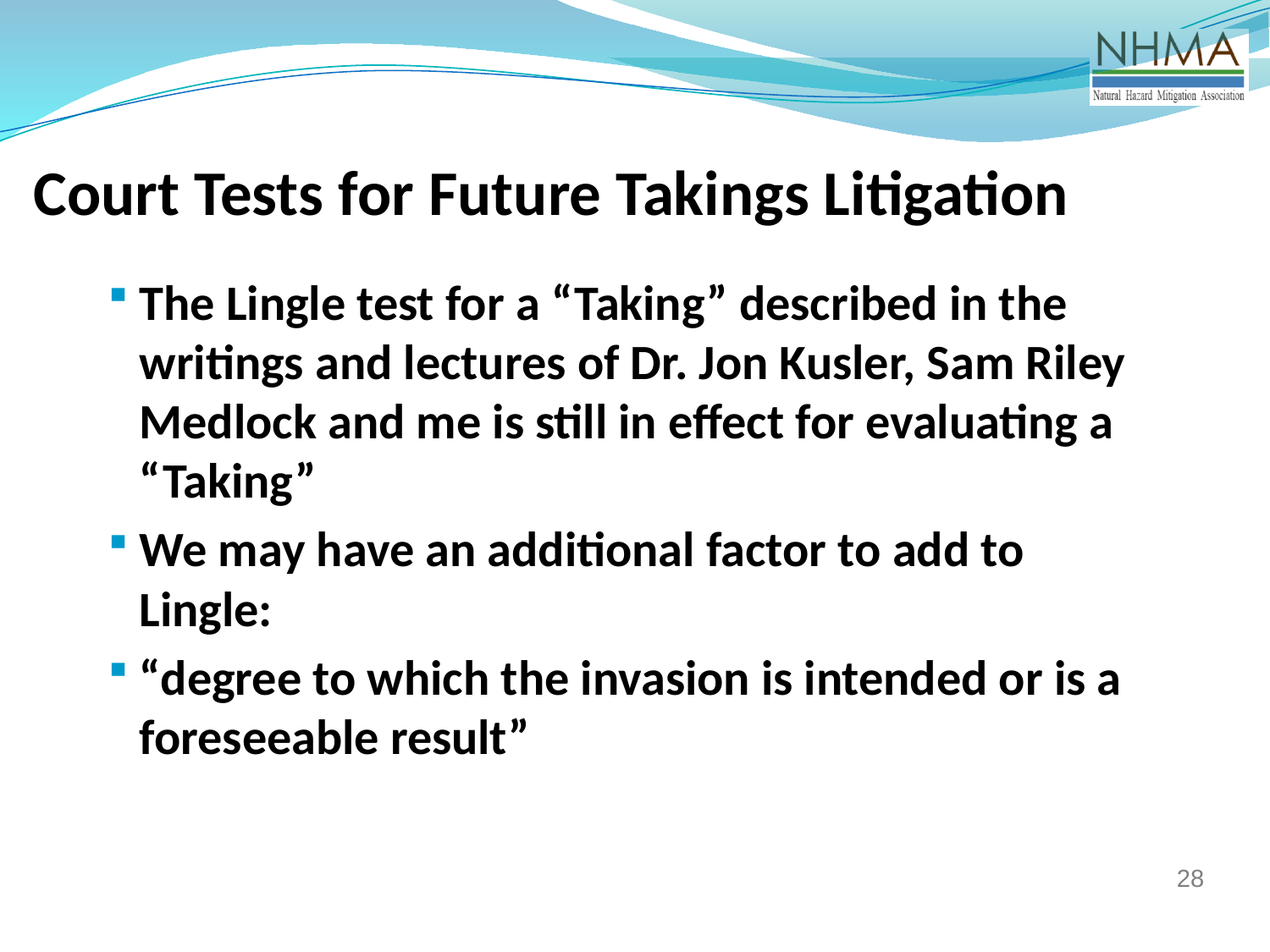

# Court Tests for Future Takings Litigation
The Lingle test for a “Taking” described in the writings and lectures of Dr. Jon Kusler, Sam Riley Medlock and me is still in effect for evaluating a “Taking”
We may have an additional factor to add to Lingle:
“degree to which the invasion is intended or is a foreseeable result”

28